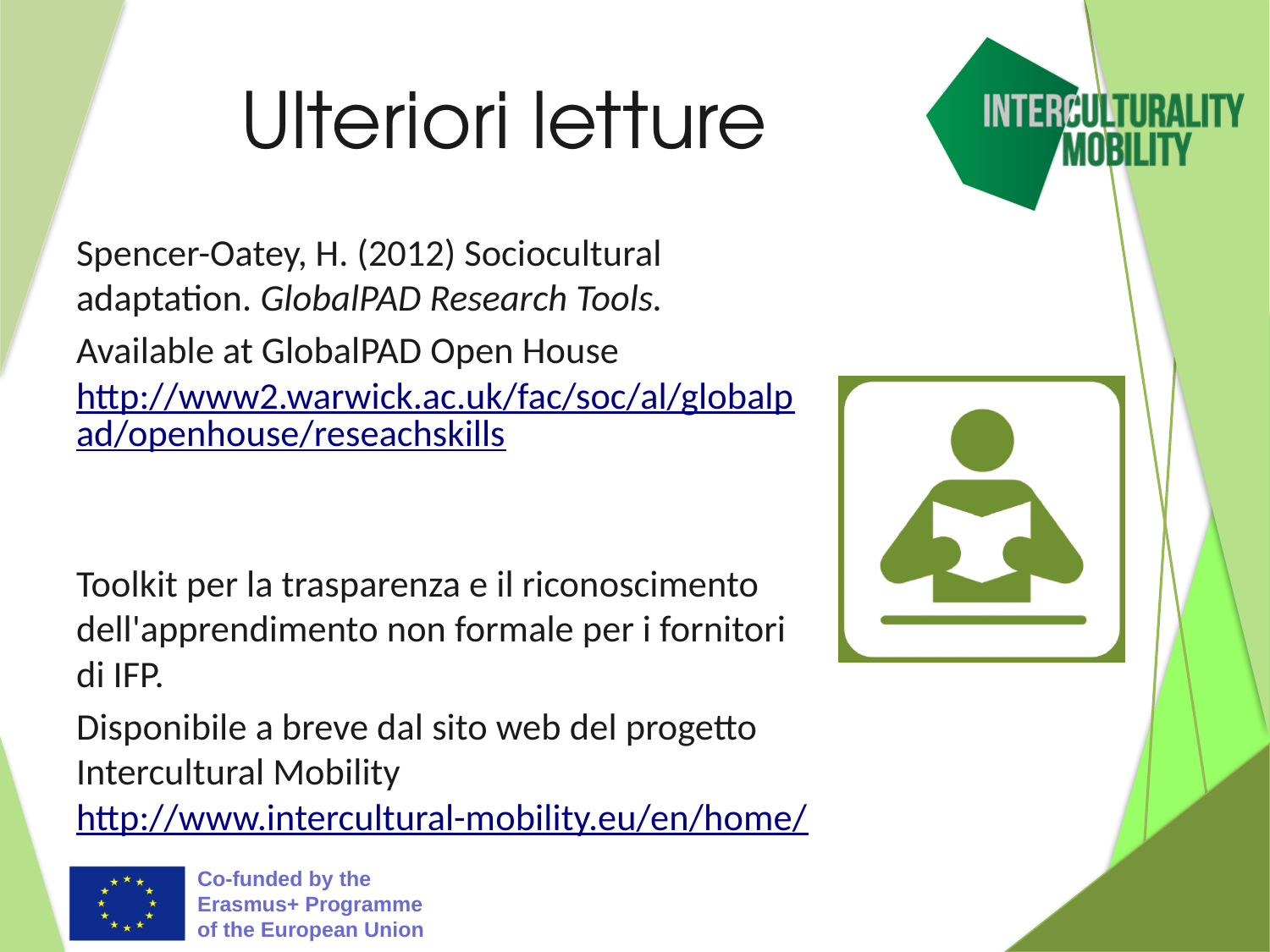

# Ulteriori letture
Spencer-Oatey, H. (2012) Sociocultural adaptation. GlobalPAD Research Tools.
Available at GlobalPAD Open House http://www2.warwick.ac.uk/fac/soc/al/globalpad/openhouse/reseachskills

Toolkit per la trasparenza e il riconoscimento dell'apprendimento non formale per i fornitori di IFP.
Disponibile a breve dal sito web del progetto Intercultural Mobility
http://www.intercultural-mobility.eu/en/home/